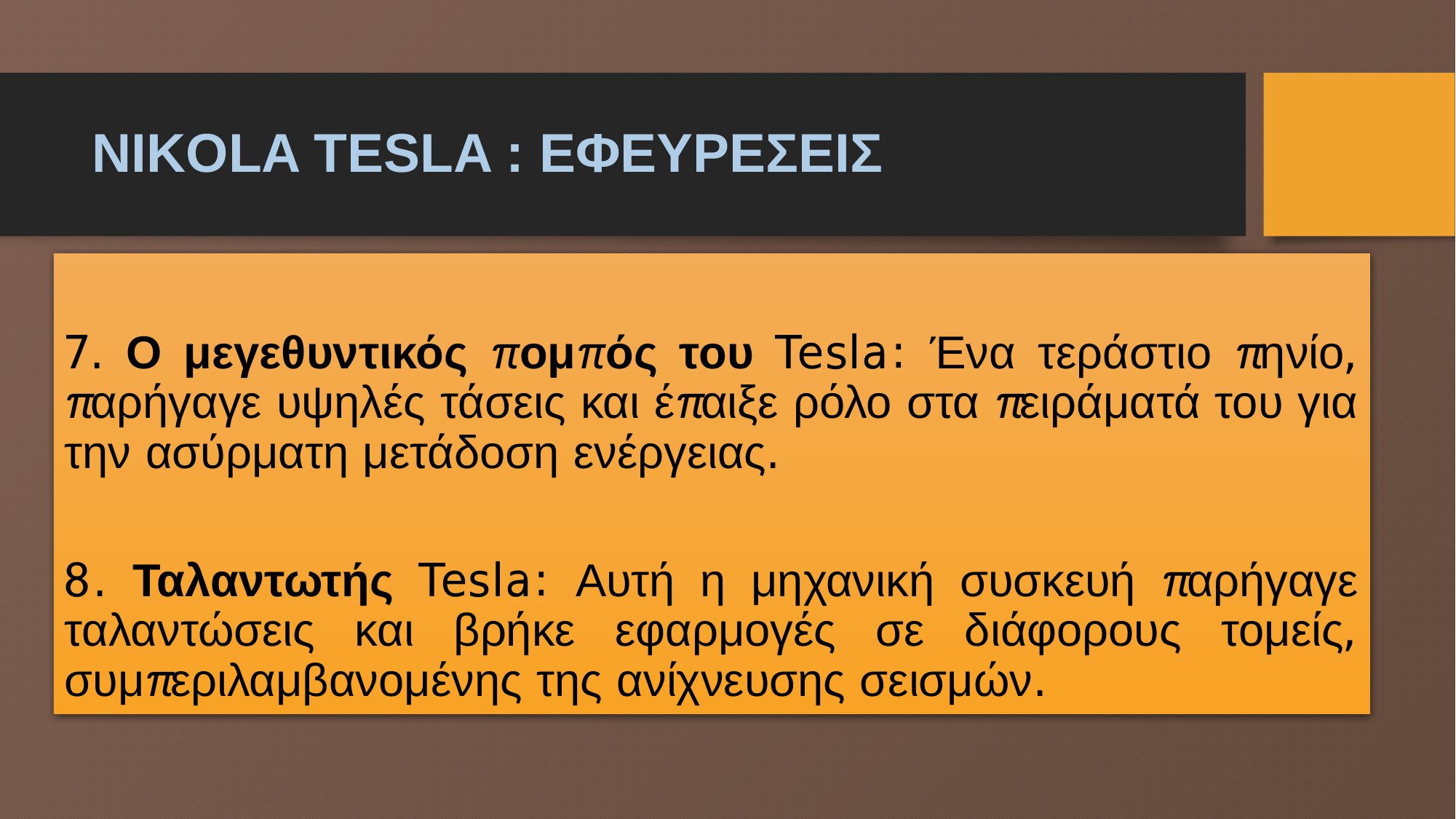

# Nikola Tesla : εφευρεσεισ

7. Ο μεγεθυντικός πομπός του Tesla: Ένα τεράστιο πηνίο, παρήγαγε υψηλές τάσεις και έπαιξε ρόλο στα πειράματά του για την ασύρματη μετάδοση ενέργειας.

8. Ταλαντωτής Tesla: Αυτή η μηχανική συσκευή παρήγαγε ταλαντώσεις και βρήκε εφαρμογές σε διάφορους τομείς, συμπεριλαμβανομένης της ανίχνευσης σεισμών.